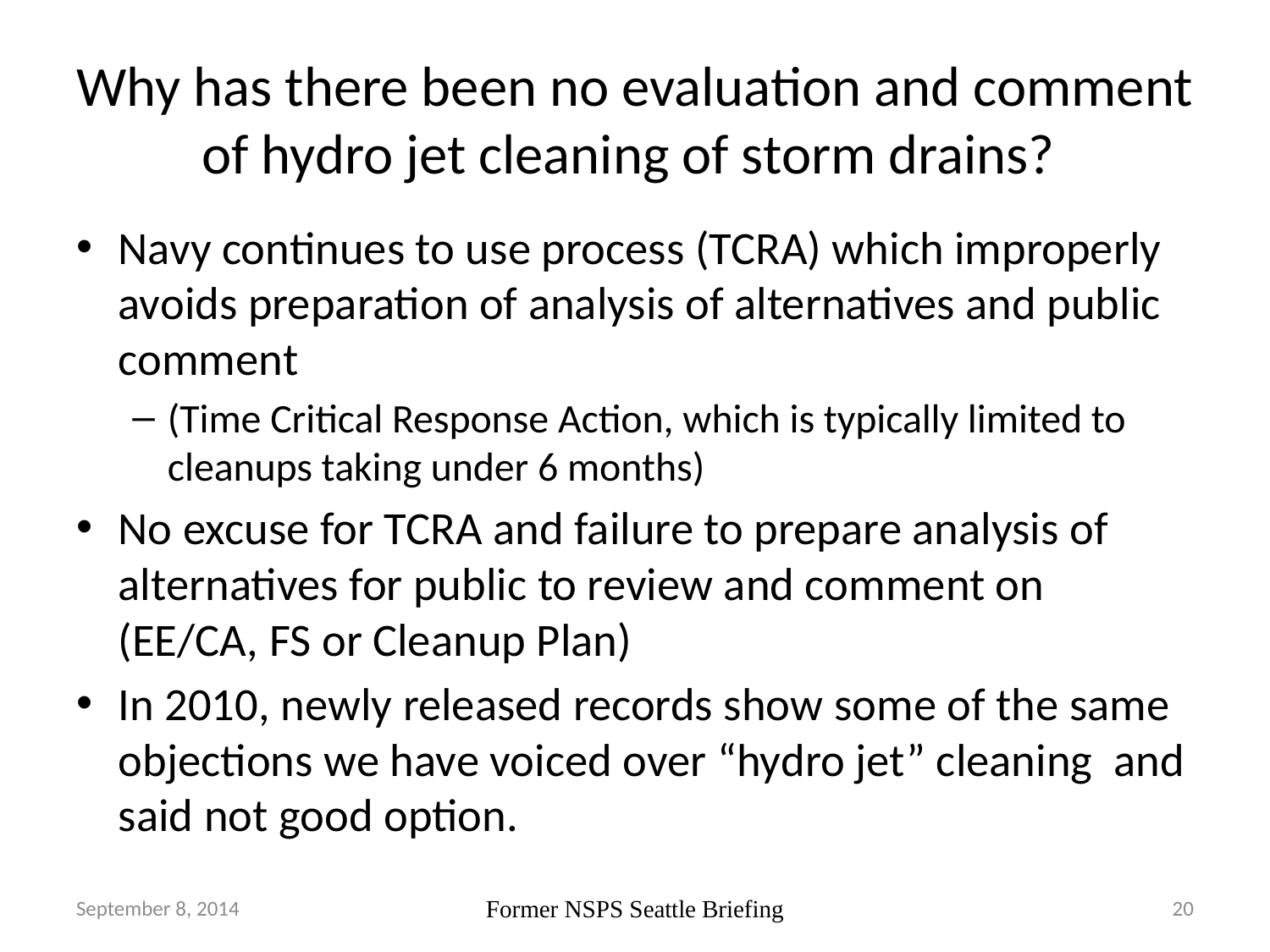

# Why has there been no evaluation and comment of hydro jet cleaning of storm drains?
Navy continues to use process (TCRA) which improperly avoids preparation of analysis of alternatives and public comment
(Time Critical Response Action, which is typically limited to cleanups taking under 6 months)
No excuse for TCRA and failure to prepare analysis of alternatives for public to review and comment on (EE/CA, FS or Cleanup Plan)
In 2010, newly released records show some of the same objections we have voiced over “hydro jet” cleaning  and said not good option.
September 8, 2014
Former NSPS Seattle Briefing
20